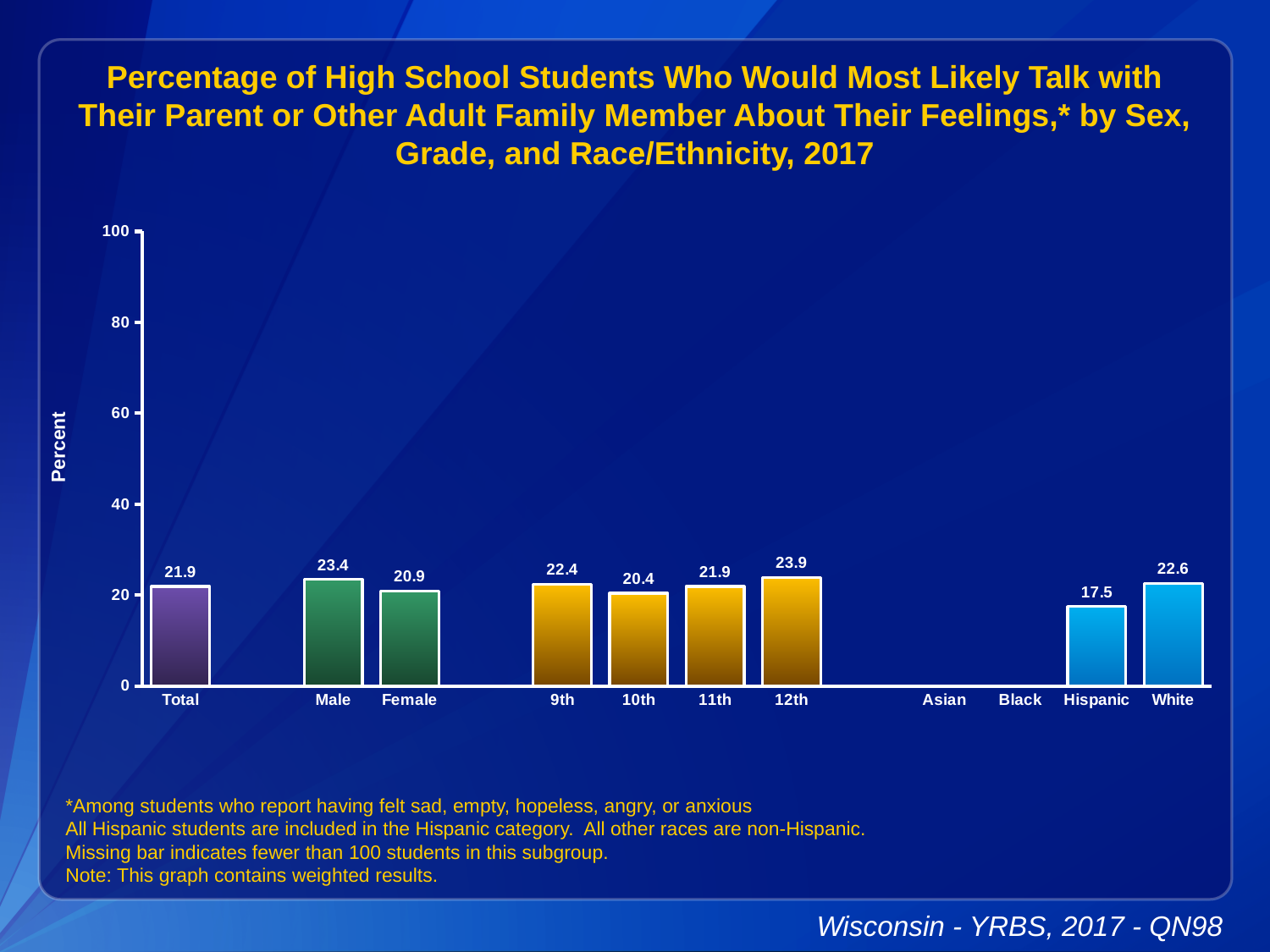

Percentage of High School Students Who Would Most Likely Talk with Their Parent or Other Adult Family Member About Their Feelings,* by Sex, Grade, and Race/Ethnicity, 2017

### Chart

| Category | Series 1 |
|---|---|
| Total | 21.9 |
|  | None |
| Male | 23.4 |
| Female | 20.9 |
|  | None |
| 9th | 22.4 |
| 10th | 20.4 |
| 11th | 21.9 |
| 12th | 23.9 |
|  | None |
| Asian | None |
| Black | None |
| Hispanic | 17.5 |
| White | 22.6 |
*Among students who report having felt sad, empty, hopeless, angry, or anxious
All Hispanic students are included in the Hispanic category.  All other races are non-Hispanic.
Missing bar indicates fewer than 100 students in this subgroup.
Note: This graph contains weighted results.
Wisconsin - YRBS, 2017 - QN98